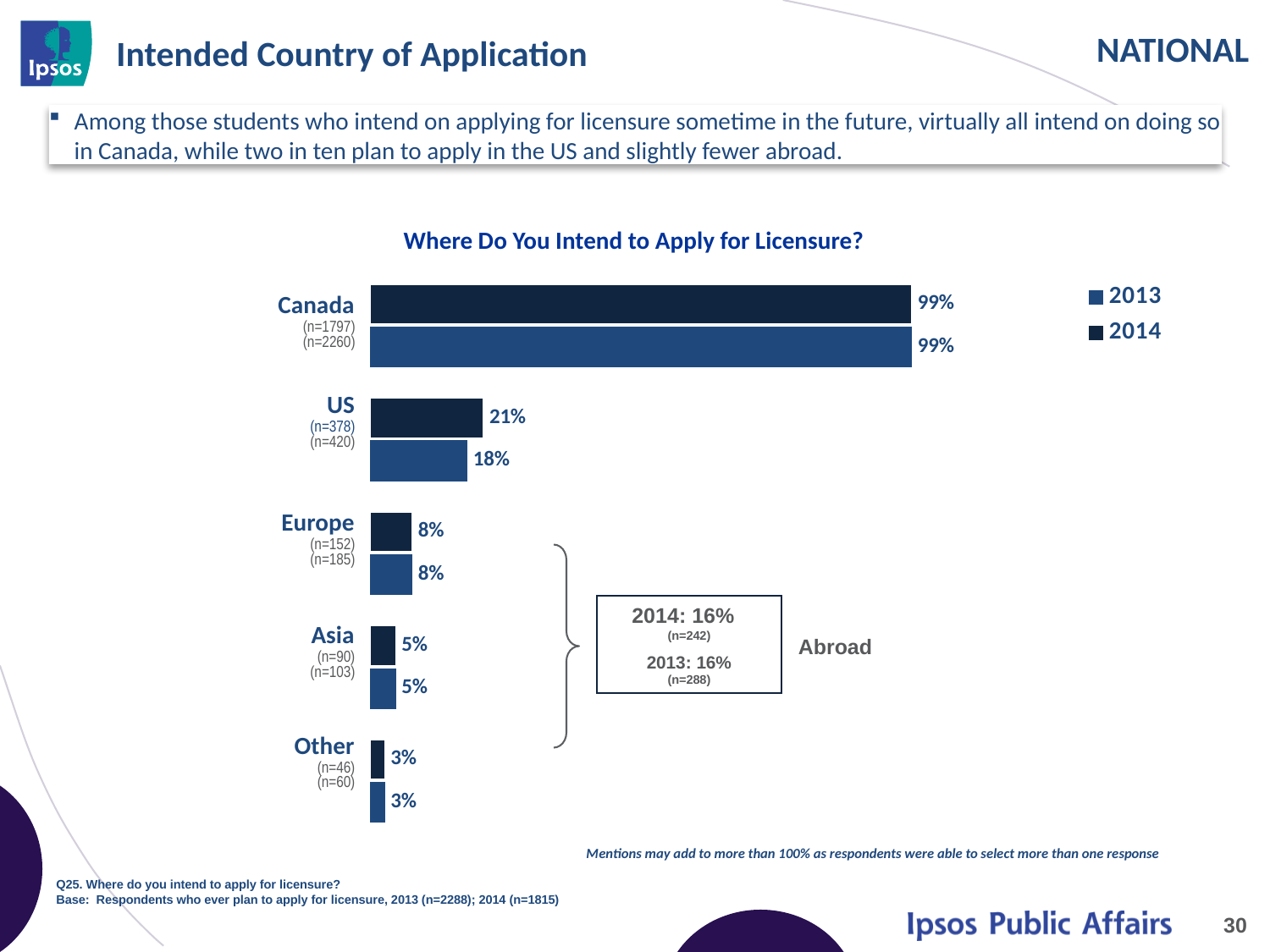

# Intended Country of Application
Among those students who intend on applying for licensure sometime in the future, virtually all intend on doing so in Canada, while two in ten plan to apply in the US and slightly fewer abroad.
Where Do You Intend to Apply for Licensure?

### Chart

| Category | 2014 | 2013 |
|---|---|---|
| Canada | 0.99 | 0.99 |
| US | 0.21 | 0.18 |
| Europe | 0.08 | 0.08 |
| Asia | 0.05 | 0.05 |
| Other | 0.03 | 0.03 |
| Canada |
| --- |
| (n=1797) (n=2260) |
| US |
| (n=378) (n=420) |
| Europe |
| (n=152) (n=185) |
| Asia |
| (n=90) (n=103) |
| Other |
| (n=46) (n=60) |

2014: 16%     (n=242)
2013: 16%
(n=288)
Abroad
Mentions may add to more than 100% as respondents were able to select more than one response
Q25. Where do you intend to apply for licensure?
Base:  Respondents who ever plan to apply for licensure, 2013 (n=2288); 2014 (n=1815)
30